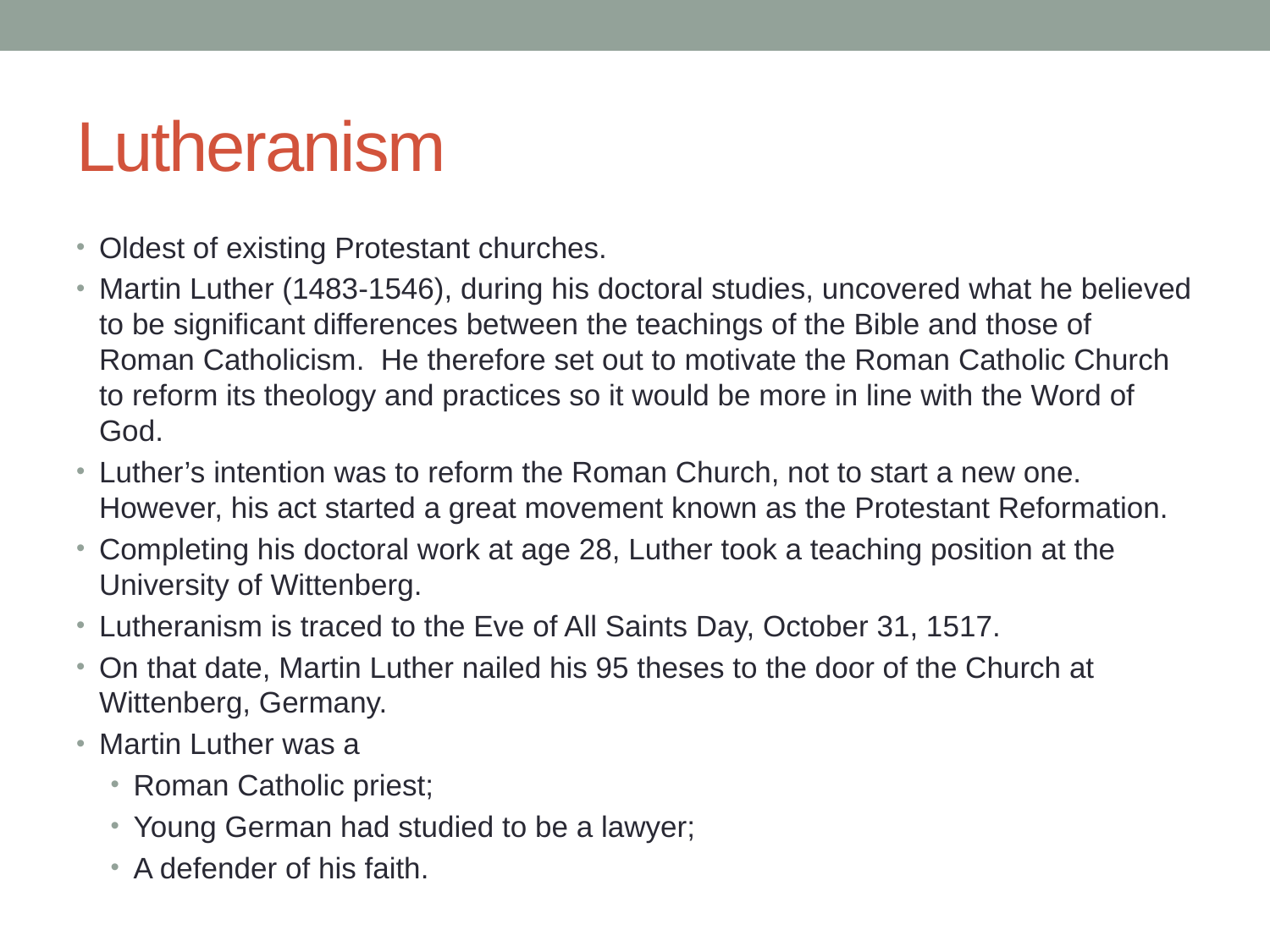

# Lutheranism
Oldest of existing Protestant churches.
Martin Luther (1483-1546), during his doctoral studies, uncovered what he believed to be significant differences between the teachings of the Bible and those of Roman Catholicism.  He therefore set out to motivate the Roman Catholic Church to reform its theology and practices so it would be more in line with the Word of God.
Luther’s intention was to reform the Roman Church, not to start a new one.  However, his act started a great movement known as the Protestant Reformation.
Completing his doctoral work at age 28, Luther took a teaching position at the University of Wittenberg.
Lutheranism is traced to the Eve of All Saints Day, October 31, 1517.
On that date, Martin Luther nailed his 95 theses to the door of the Church at Wittenberg, Germany.
Martin Luther was a
Roman Catholic priest;
Young German had studied to be a lawyer;
A defender of his faith.